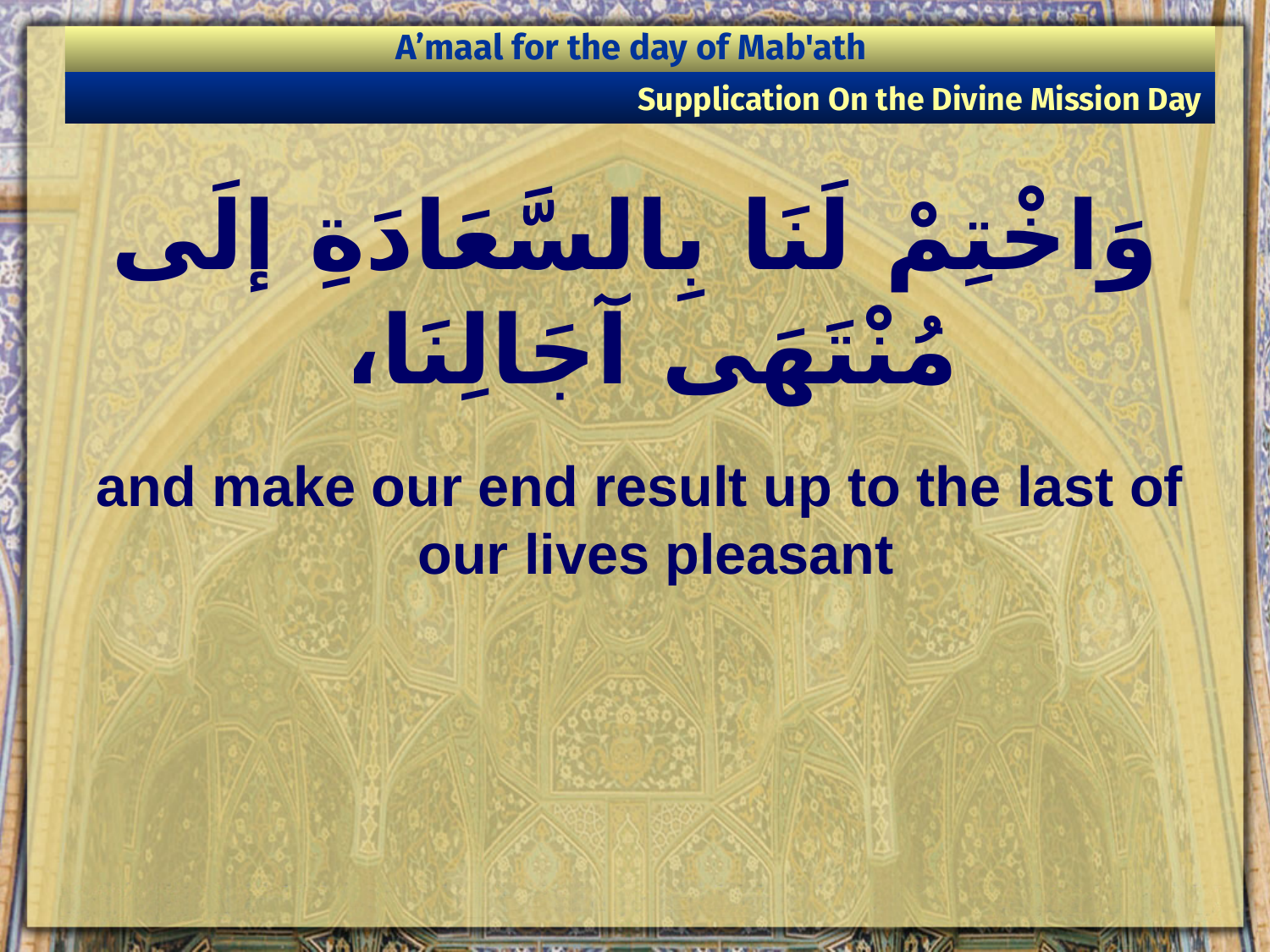

A’maal for the day of Mab'ath
Supplication On the Divine Mission Day
# وَاخْتِمْ لَنَا بِالسَّعَادَةِ إلَى مُنْتَهَى آجَالِنَا،
and make our end result up to the last of our lives pleasant